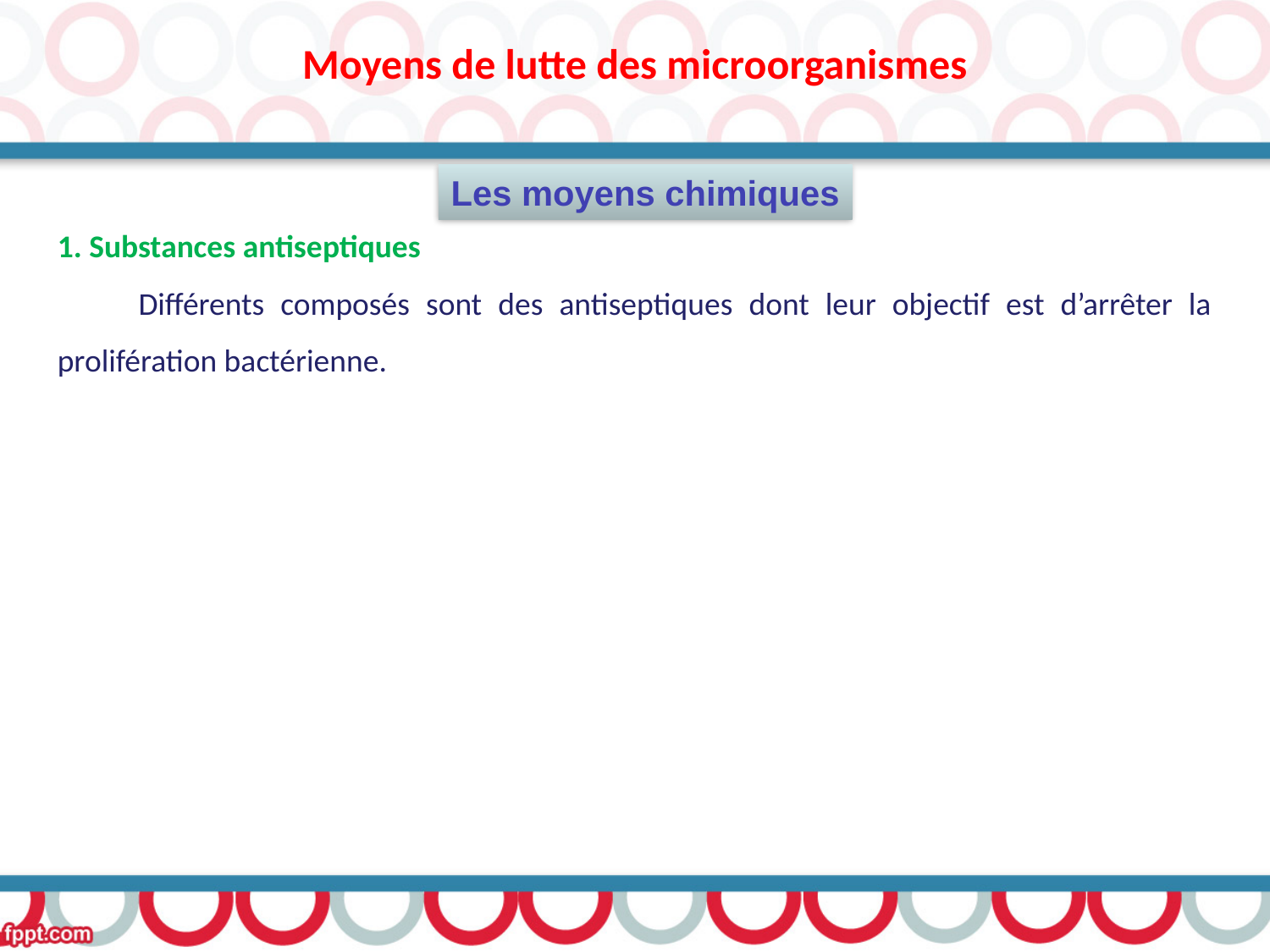

Moyens de lutte des microorganismes

1. Substances antiseptiques
     Différents composés sont des antiseptiques dont leur objectif est d’arrêter la prolifération bactérienne.

Les moyens chimiques